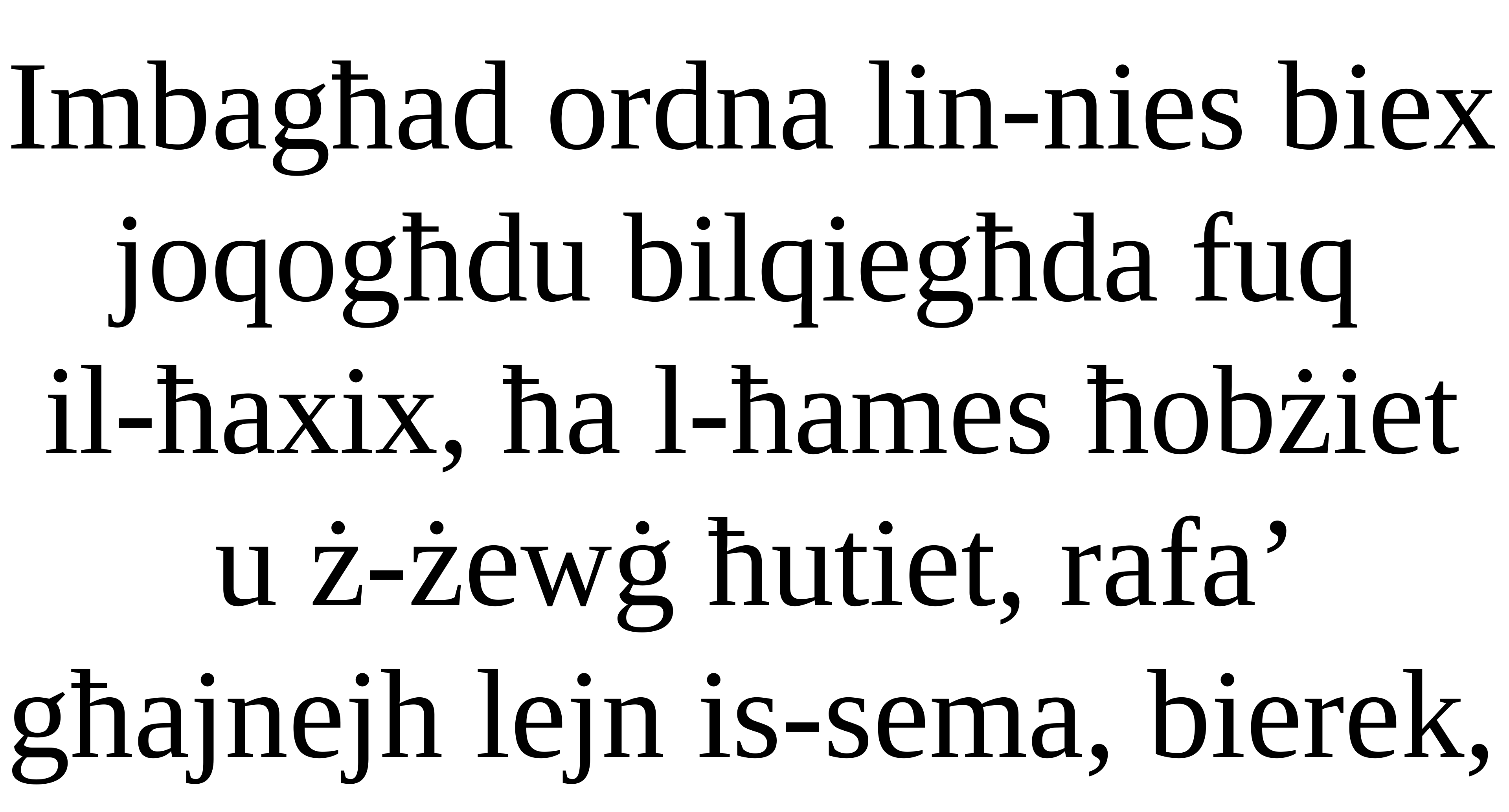

Imbagħad ordna lin-nies biex joqogħdu bilqiegħda fuq
il-ħaxix, ħa l-ħames ħobżiet u ż-żewġ ħutiet, rafa’ għajnejh lejn is-sema, bierek,